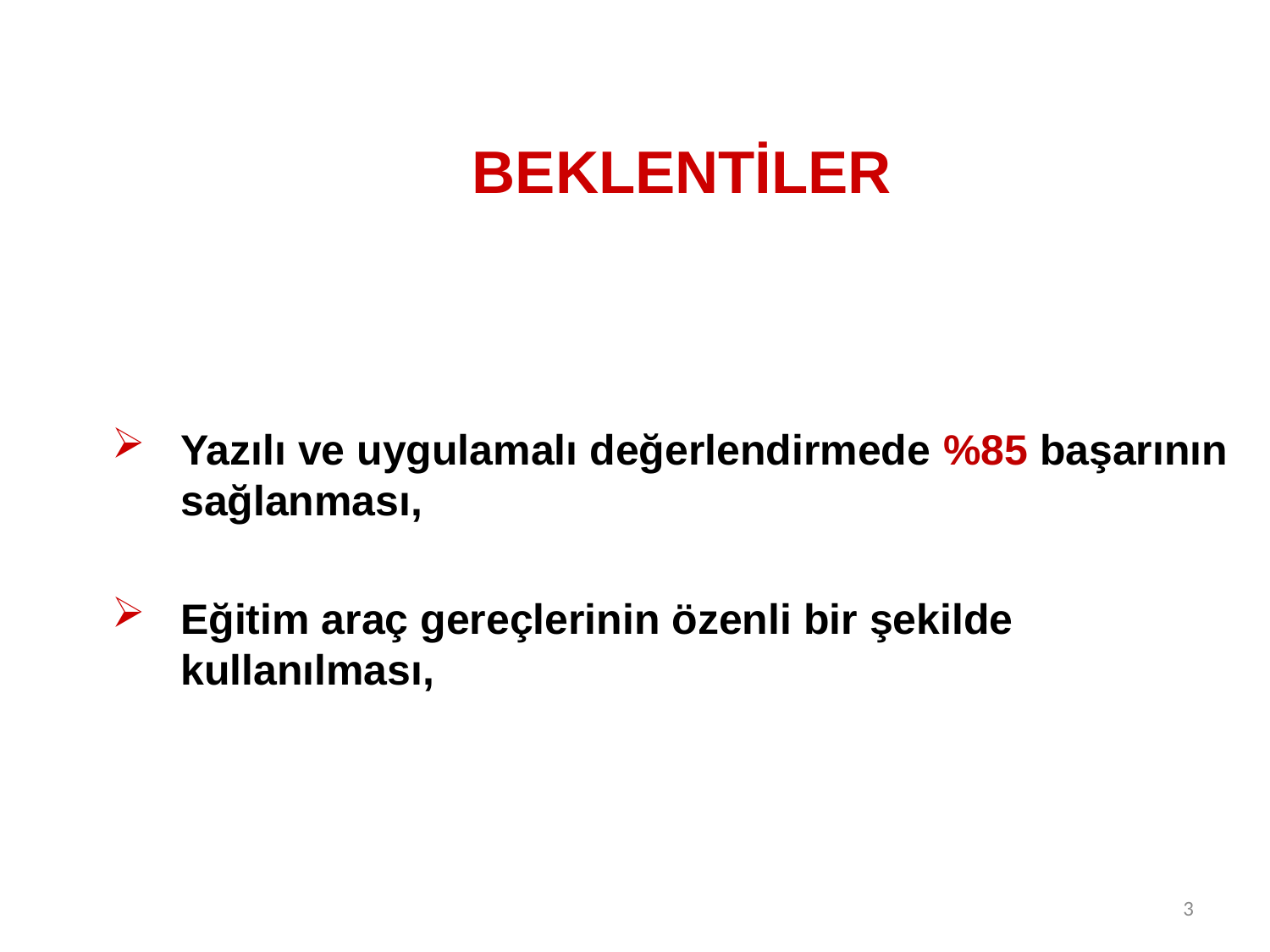

# BEKLENTİLER

Yazılı ve uygulamalı değerlendirmede %85 başarının sağlanması,

Eğitim araç gereçlerinin özenli bir şekilde kullanılması,

3